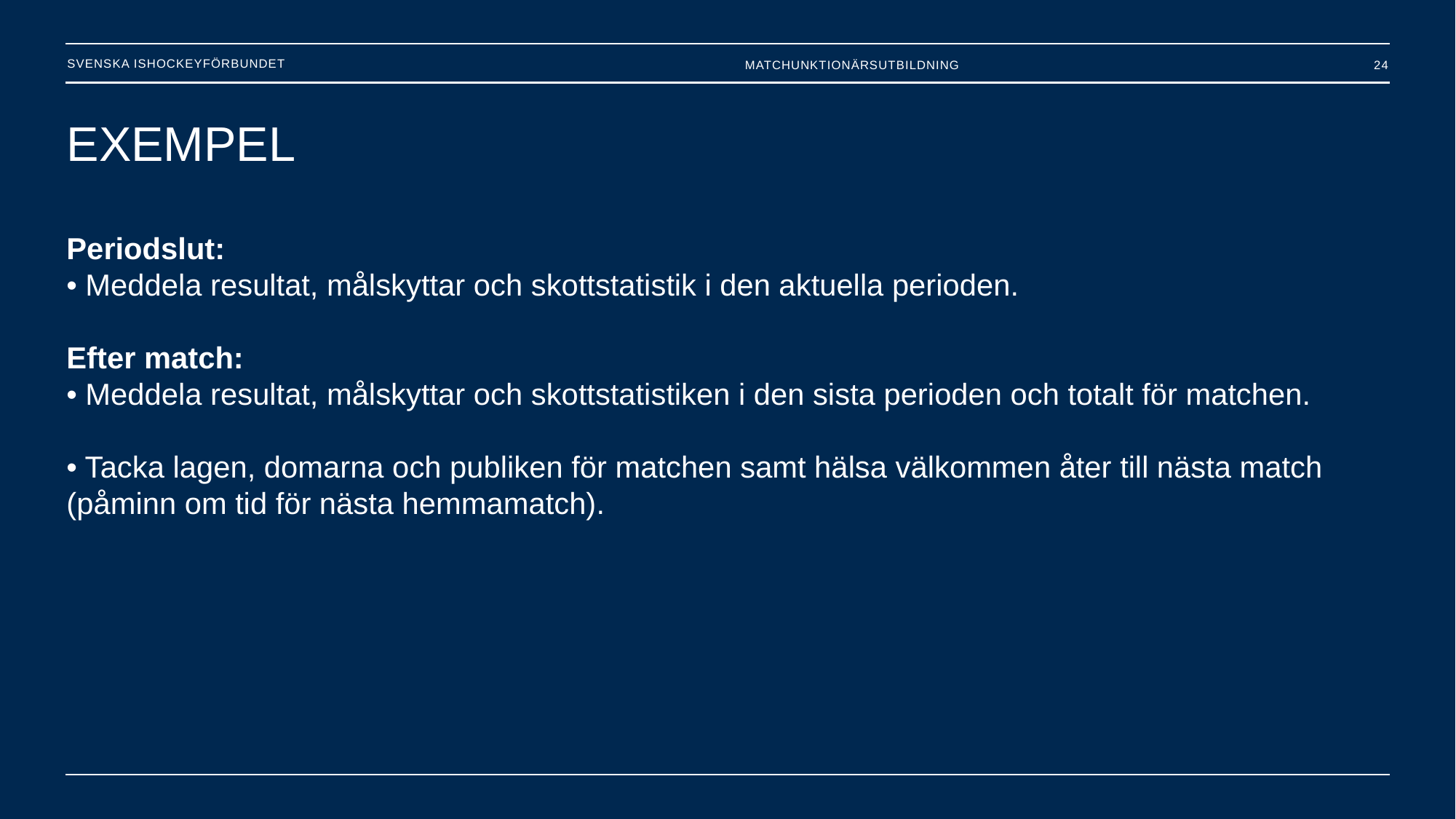

Matchunktionärsutbildning
24
# EXEMPEL Periodslut: • Meddela resultat, målskyttar och skottstatistik i den aktuella perioden. Efter match: • Meddela resultat, målskyttar och skottstatistiken i den sista perioden och totalt för matchen. • Tacka lagen, domarna och publiken för matchen samt hälsa välkommen åter till nästa match (påminn om tid för nästa hemmamatch).